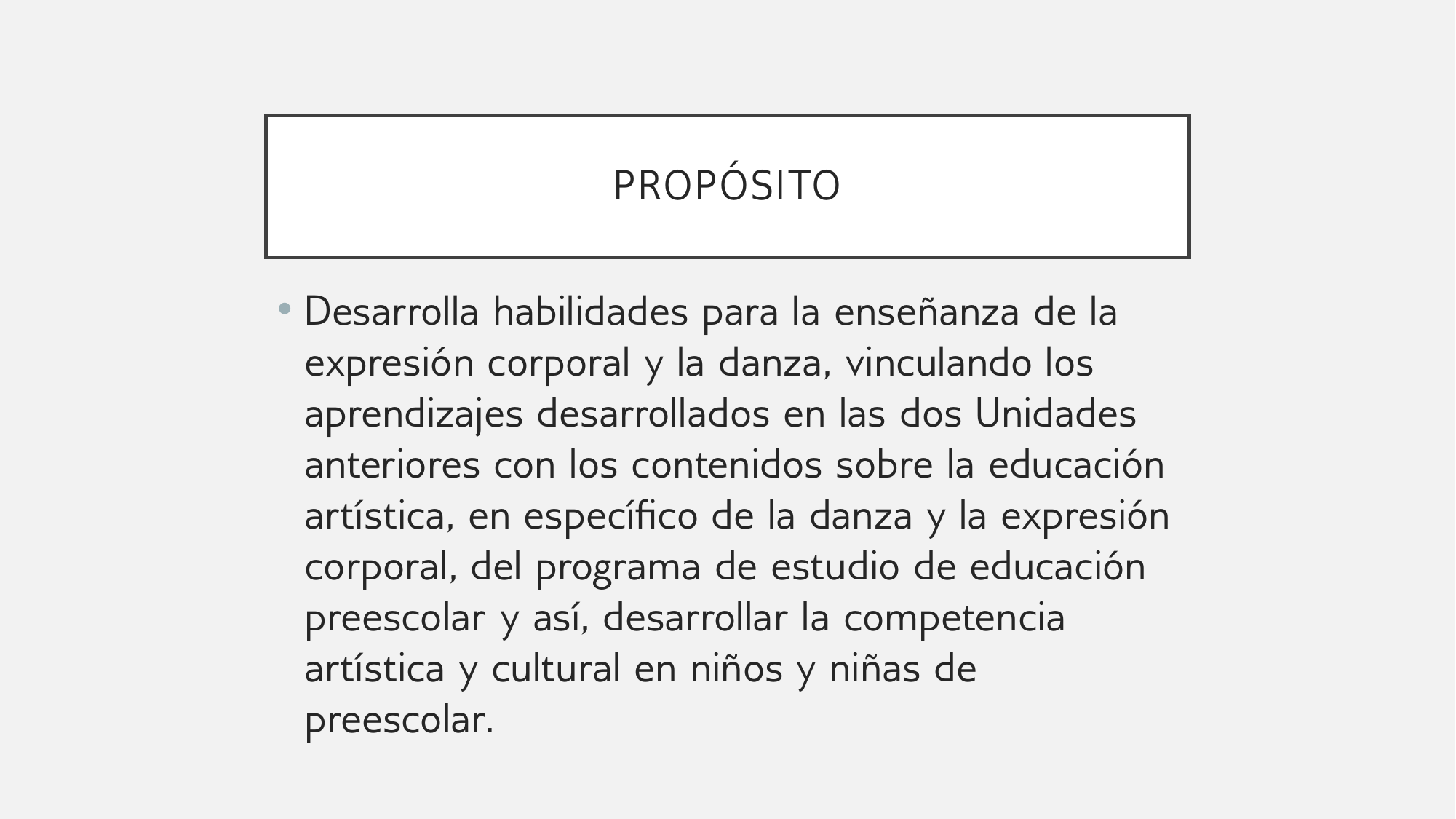

# Propósito
Desarrolla habilidades para la enseñanza de la expresión corporal y la danza, vinculando los aprendizajes desarrollados en las dos Unidades anteriores con los contenidos sobre la educación artística, en específico de la danza y la expresión corporal, del programa de estudio de educación preescolar y así, desarrollar la competencia artística y cultural en niños y niñas de preescolar.